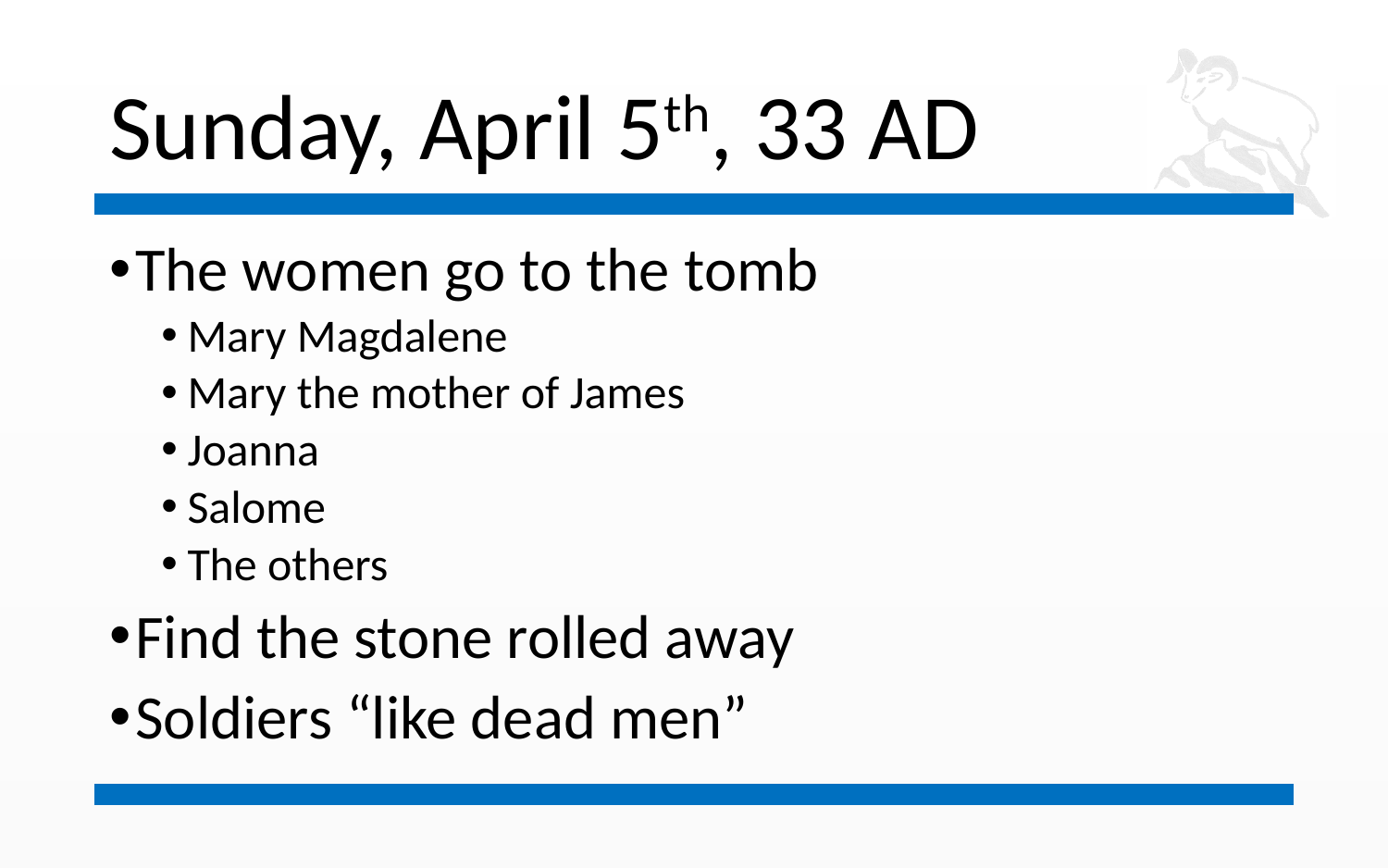

# Sunday, April 5th, 33 AD
The women go to the tomb
Mary Magdalene
Mary the mother of James
Joanna
Salome
The others
Find the stone rolled away
Soldiers “like dead men”